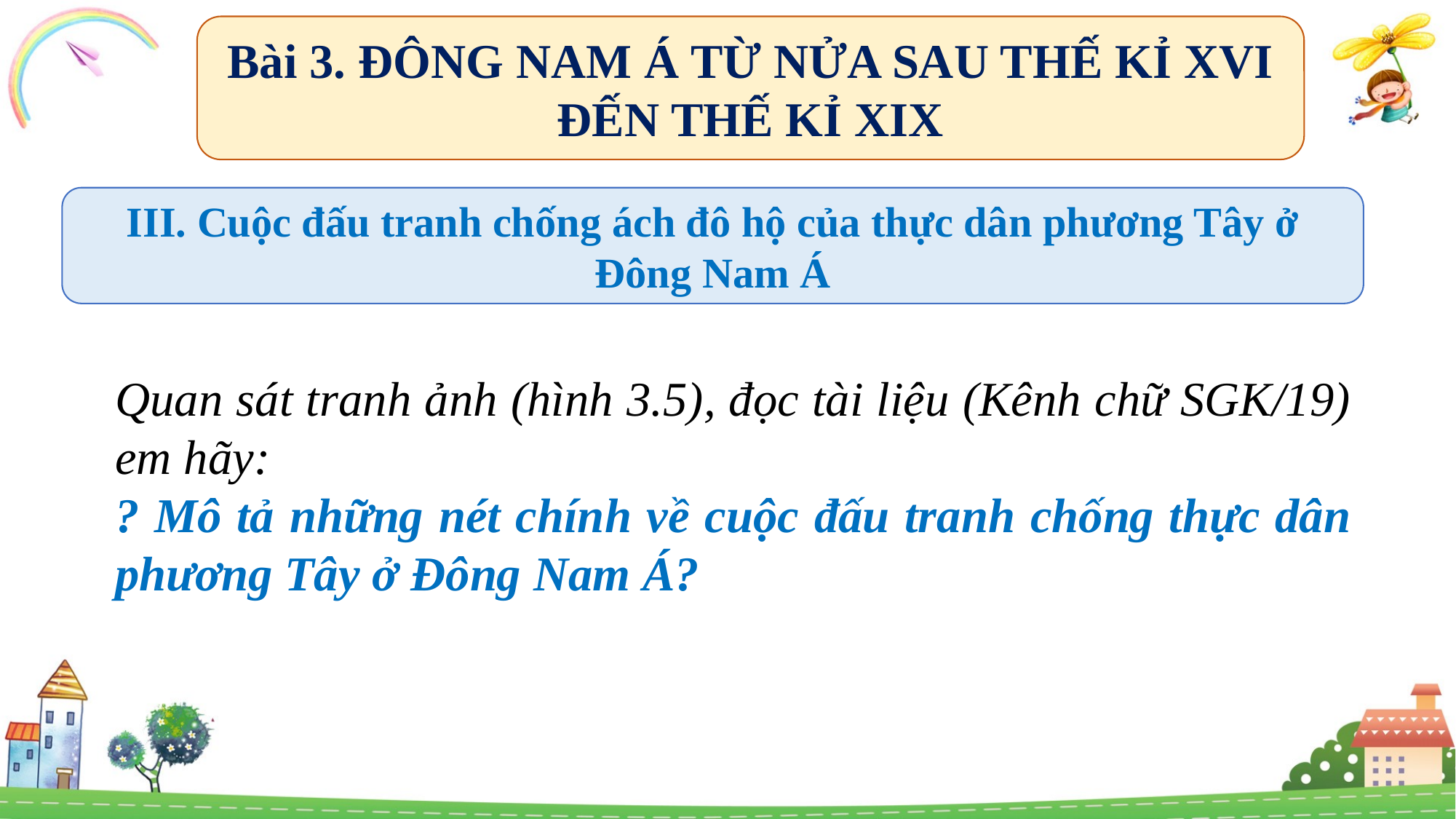

Bài 3. ĐÔNG NAM Á TỪ NỬA SAU THẾ KỈ XVI ĐẾN THẾ KỈ XIX
III. Cuộc đấu tranh chống ách đô hộ của thực dân phương Tây ở Đông Nam Á
Quan sát tranh ảnh (hình 3.5), đọc tài liệu (Kênh chữ SGK/19) em hãy:
? Mô tả những nét chính về cuộc đấu tranh chống thực dân phương Tây ở Đông Nam Á?